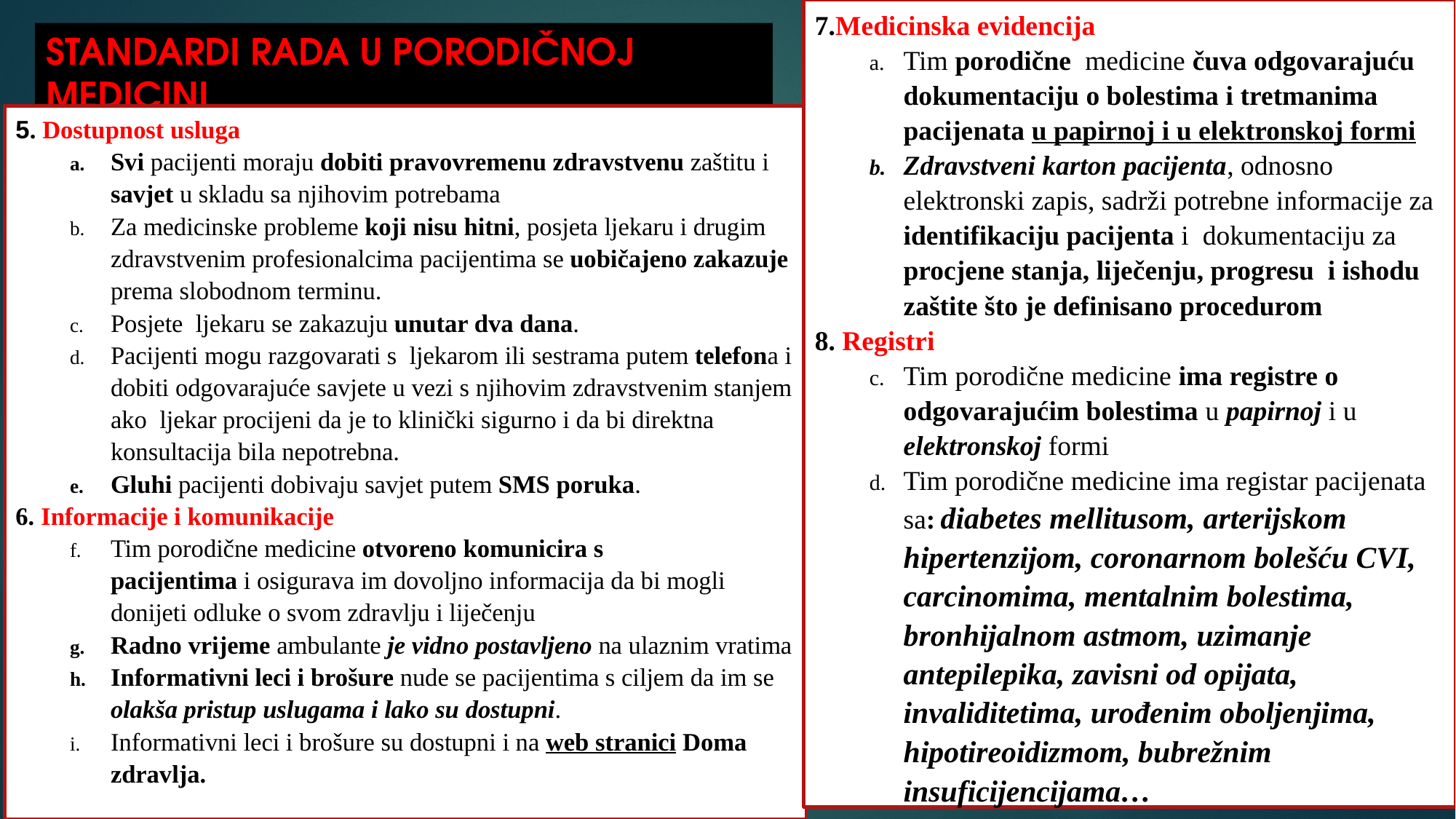

7.Medicinska evidencija
Tim porodične  medicine čuva odgovarajuću dokumentaciju o bolestima i tretmanima pacijenata u papirnoj i u elektronskoj formi
Zdravstveni karton pacijenta, odnosno elektronski zapis, sadrži potrebne informacije za identifikaciju pacijenta i  dokumentaciju za procjene stanja, liječenju, progresu  i ishodu zaštite što je definisano procedurom
8. Registri
Tim porodične medicine ima registre o odgovarajućim bolestima u papirnoj i u elektronskoj formi
Tim porodične medicine ima registar pacijenata sa: diabetes mellitusom, arterijskom hipertenzijom, coronarnom bolešću CVI, carcinomima, mentalnim bolestima, bronhijalnom astmom, uzimanje antepilepika, zavisni od opijata, invaliditetima, urođenim oboljenjima, hipotireoidizmom, bubrežnim insuficijencijama…

# STANDARDI RADA U PORODIČNOJ MEDICINI
5. Dostupnost usluga
Svi pacijenti moraju dobiti pravovremenu zdravstvenu zaštitu i savjet u skladu sa njihovim potrebama
Za medicinske probleme koji nisu hitni, posjeta ljekaru i drugim zdravstvenim profesionalcima pacijentima se uobičajeno zakazuje prema slobodnom terminu.
Posjete  ljekaru se zakazuju unutar dva dana.
Pacijenti mogu razgovarati s  ljekarom ili sestrama putem telefona i dobiti odgovarajuće savjete u vezi s njihovim zdravstvenim stanjem ako  ljekar procijeni da je to klinički sigurno i da bi direktna konsultacija bila nepotrebna.
Gluhi pacijenti dobivaju savjet putem SMS poruka.
6. Informacije i komunikacije
Tim porodične medicine otvoreno komunicira s
pacijentima i osigurava im dovoljno informacija da bi mogli donijeti odluke o svom zdravlju i liječenju
Radno vrijeme ambulante je vidno postavljeno na ulaznim vratima
Informativni leci i brošure nude se pacijentima s ciljem da im se olakša pristup uslugama i lako su dostupni.
Informativni leci i brošure su dostupni i na web stranici Doma zdravlja.